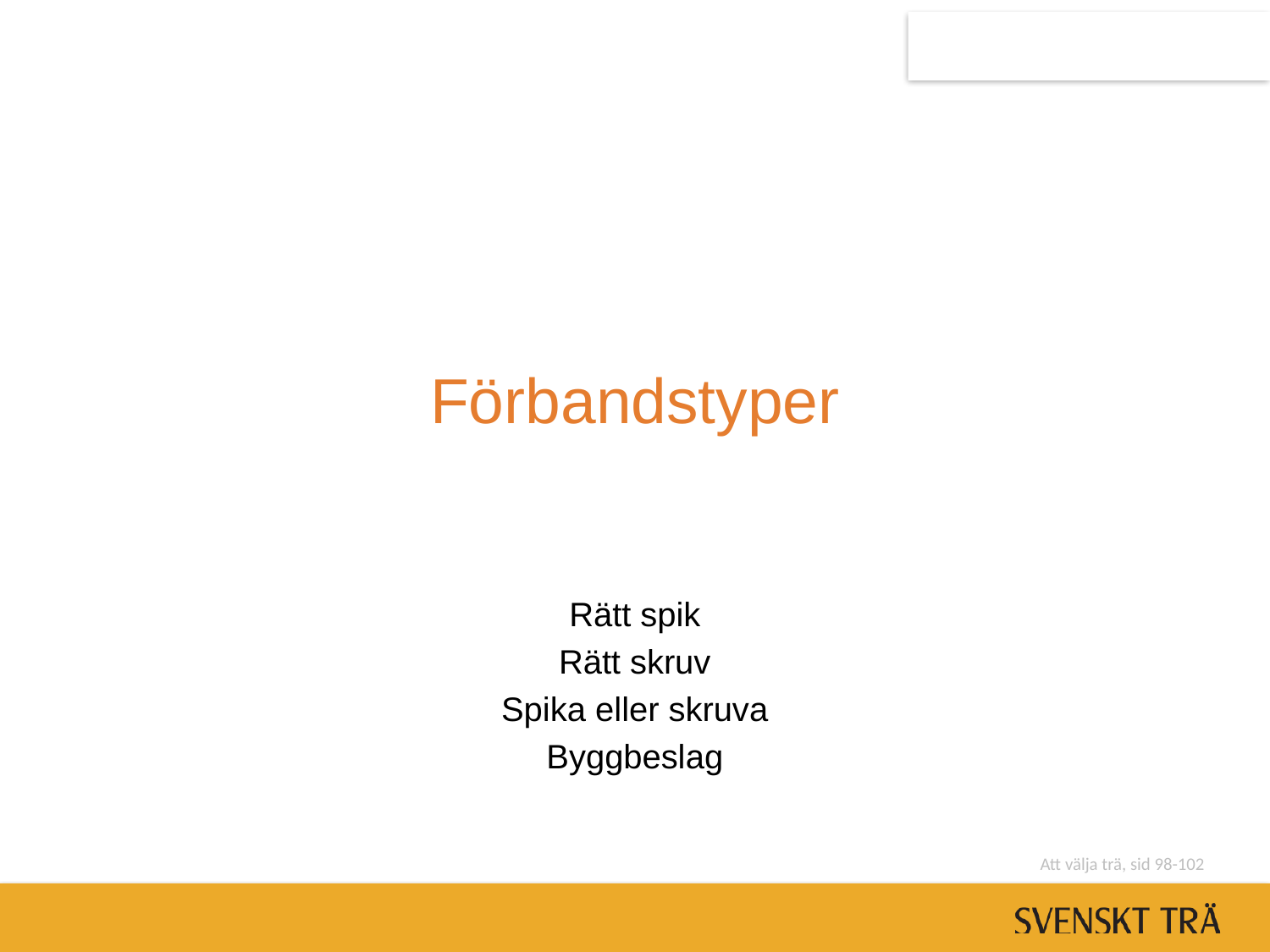

Förbandstyper

Rätt spik
Rätt skruv
Spika eller skruva
Byggbeslag

Att välja trä, sid 98-102